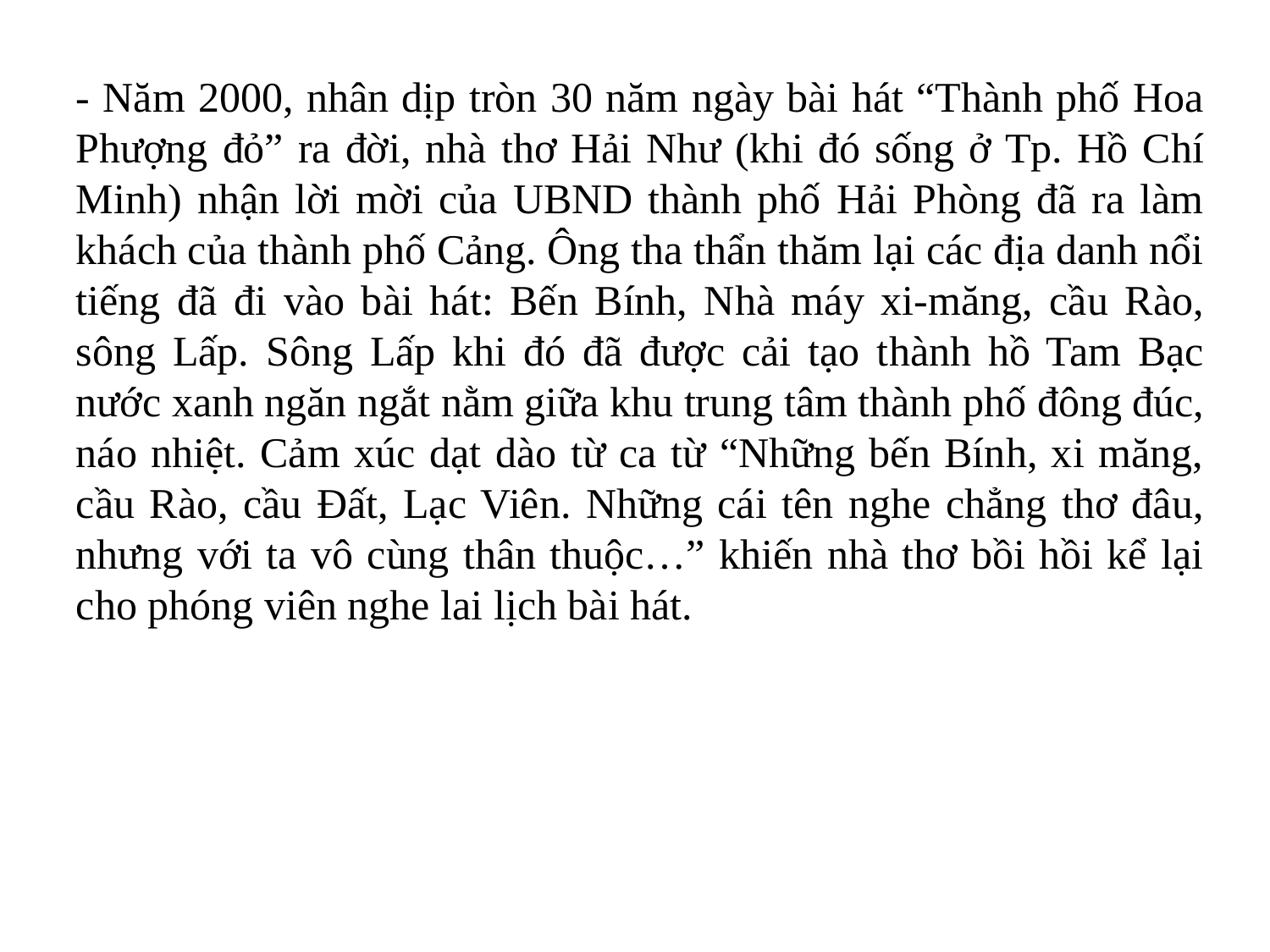

- Năm 2000, nhân dịp tròn 30 năm ngày bài hát “Thành phố Hoa Phượng đỏ” ra đời, nhà thơ Hải Như (khi đó sống ở Tp. Hồ Chí Minh) nhận lời mời của UBND thành phố Hải Phòng đã ra làm khách của thành phố Cảng. Ông tha thẩn thăm lại các địa danh nổi tiếng đã đi vào bài hát: Bến Bính, Nhà máy xi-măng, cầu Rào, sông Lấp. Sông Lấp khi đó đã được cải tạo thành hồ Tam Bạc nước xanh ngăn ngắt nằm giữa khu trung tâm thành phố đông đúc, náo nhiệt. Cảm xúc dạt dào từ ca từ “Những bến Bính, xi măng, cầu Rào, cầu Đất, Lạc Viên. Những cái tên nghe chẳng thơ đâu, nhưng với ta vô cùng thân thuộc…” khiến nhà thơ bồi hồi kể lại cho phóng viên nghe lai lịch bài hát.